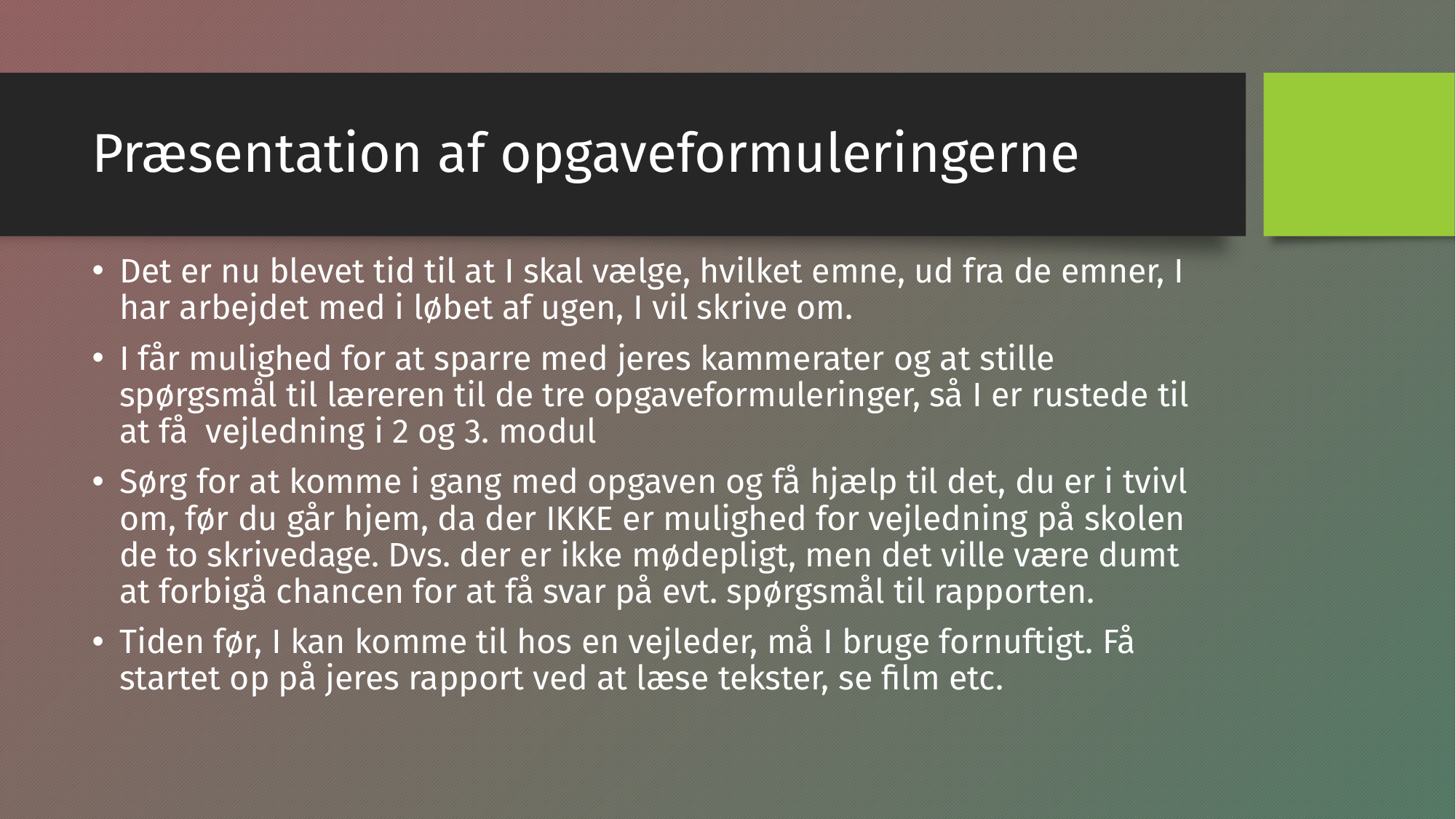

# Præsentation af opgaveformuleringerne
Det er nu blevet tid til at I skal vælge, hvilket emne, ud fra de emner, I har arbejdet med i løbet af ugen, I vil skrive om.
I får mulighed for at sparre med jeres kammerater og at stille spørgsmål til læreren til de tre opgaveformuleringer, så I er rustede til at få  vejledning i 2 og 3. modul
Sørg for at komme i gang med opgaven og få hjælp til det, du er i tvivl om, før du går hjem, da der IKKE er mulighed for vejledning på skolen de to skrivedage. Dvs. der er ikke mødepligt, men det ville være dumt at forbigå chancen for at få svar på evt. spørgsmål til rapporten.
Tiden før, I kan komme til hos en vejleder, må I bruge fornuftigt. Få startet op på jeres rapport ved at læse tekster, se film etc.